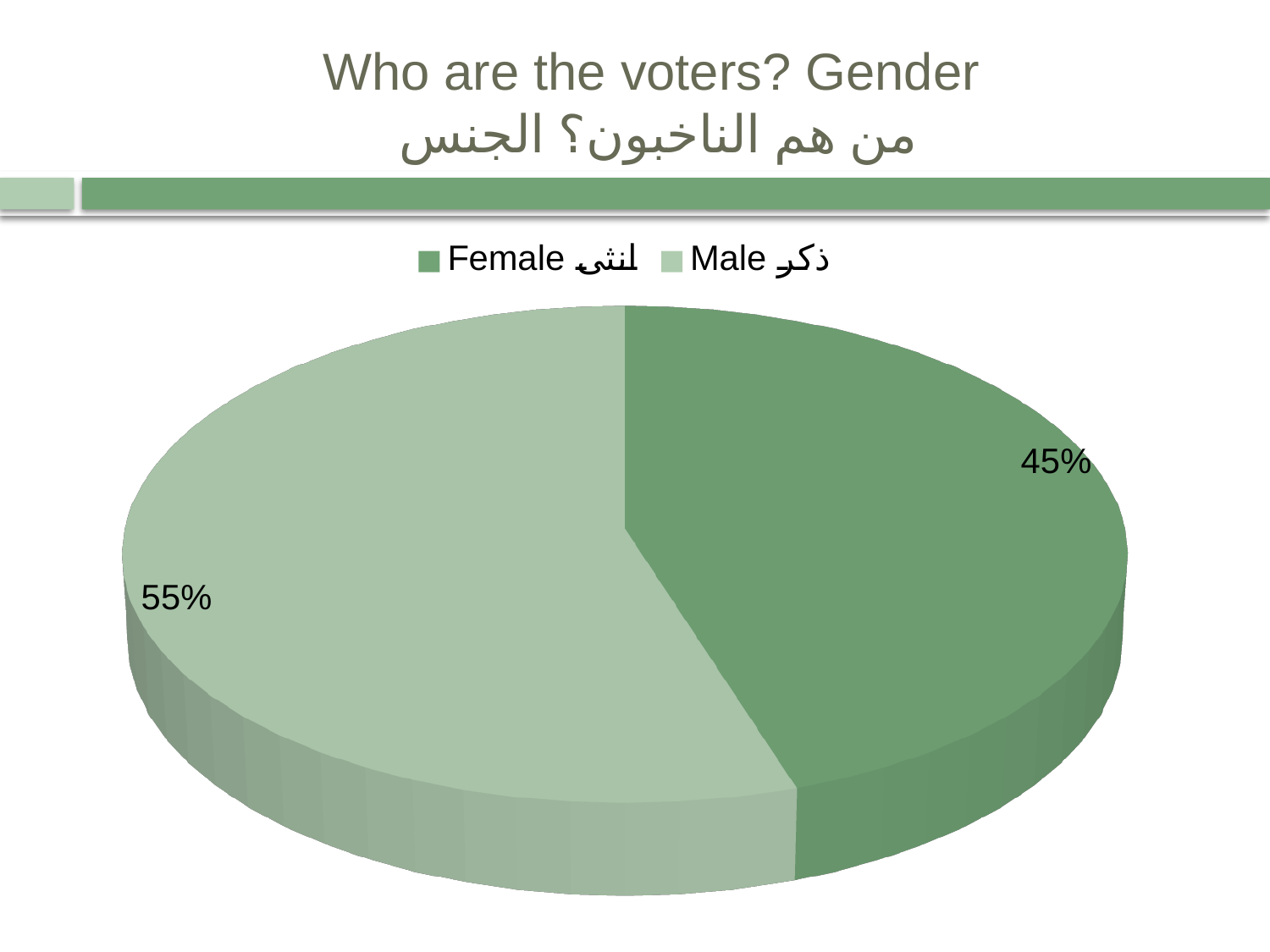

# Who are the voters? Gender من هم الناخبون؟ الجنس

[unsupported chart]